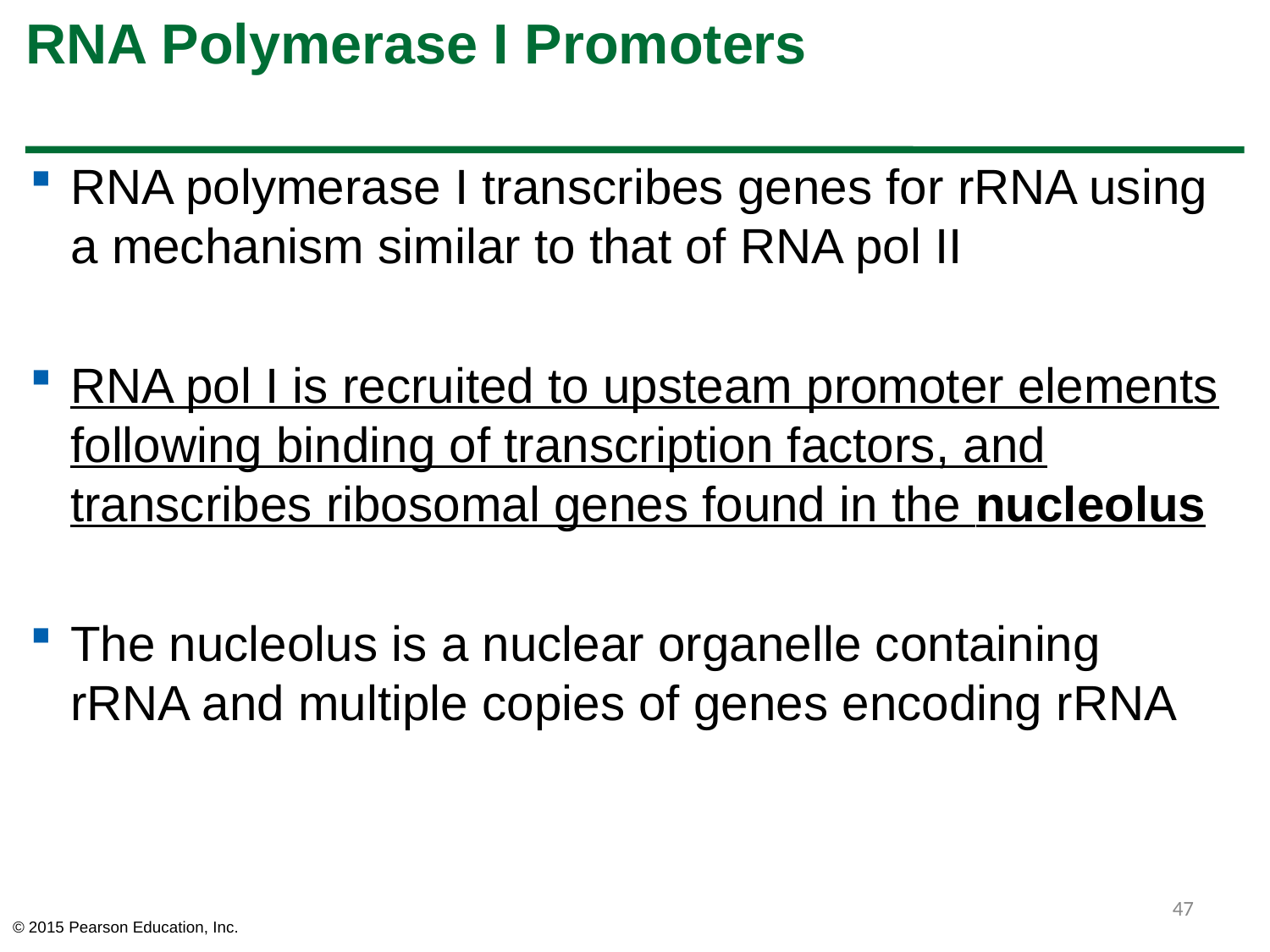

# RNA Polymerase I Promoters
RNA polymerase I transcribes genes for rRNA using a mechanism similar to that of RNA pol II

RNA pol I is recruited to upsteam promoter elements following binding of transcription factors, and transcribes ribosomal genes found in the nucleolus

The nucleolus is a nuclear organelle containing rRNA and multiple copies of genes encoding rRNA
47
© 2015 Pearson Education, Inc.